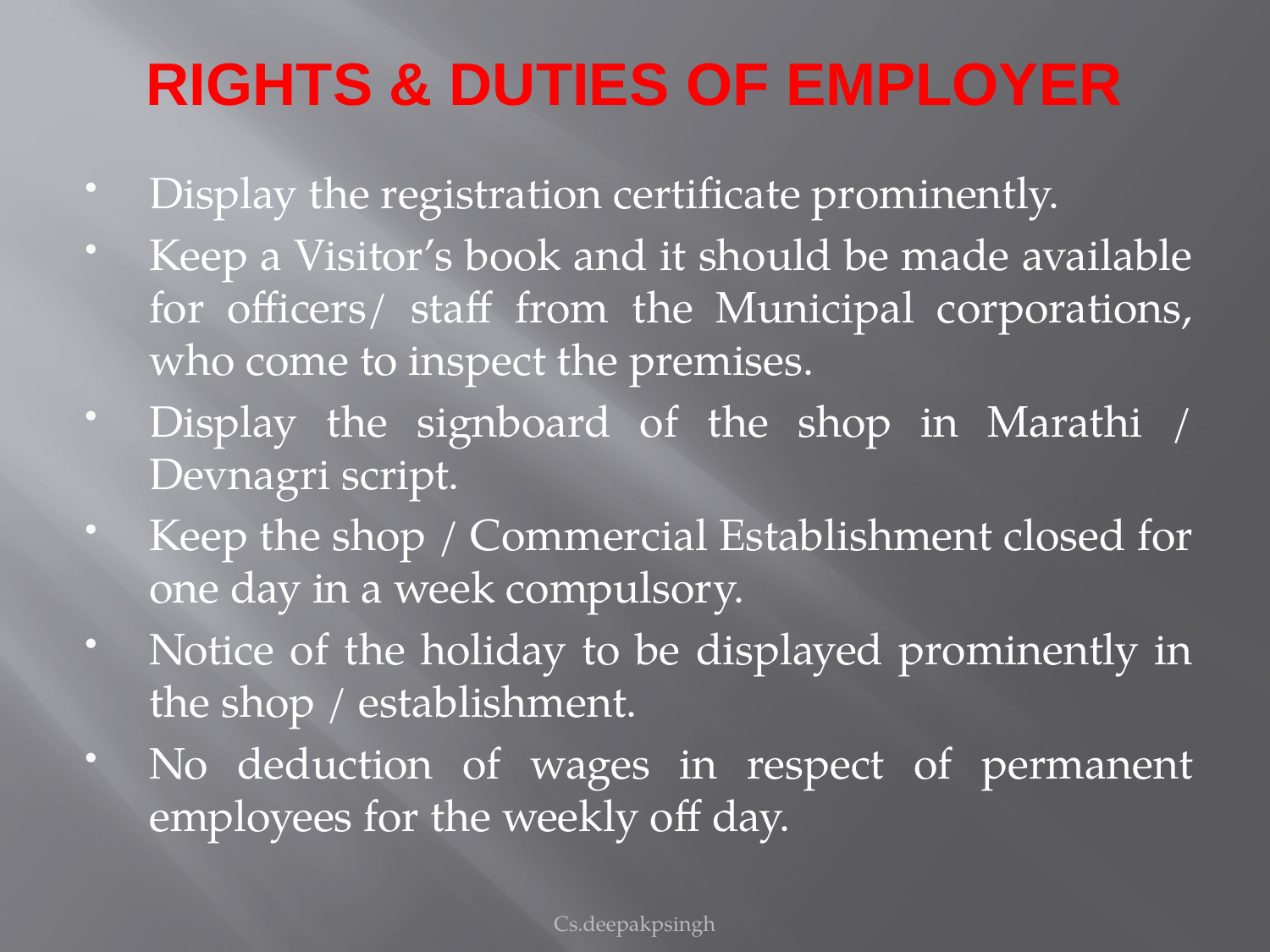

# RIGHTS & DUTIES OF EMPLOYER
Display the registration certificate prominently.
Keep a Visitor’s book and it should be made available for officers/ staff from the Municipal corporations, who come to inspect the premises.
Display the signboard of the shop in Marathi / Devnagri script.
Keep the shop / Commercial Establishment closed for one day in a week compulsory.
Notice of the holiday to be displayed prominently in the shop / establishment.
No deduction of wages in respect of permanent employees for the weekly off day.

Cs.deepakpsingh